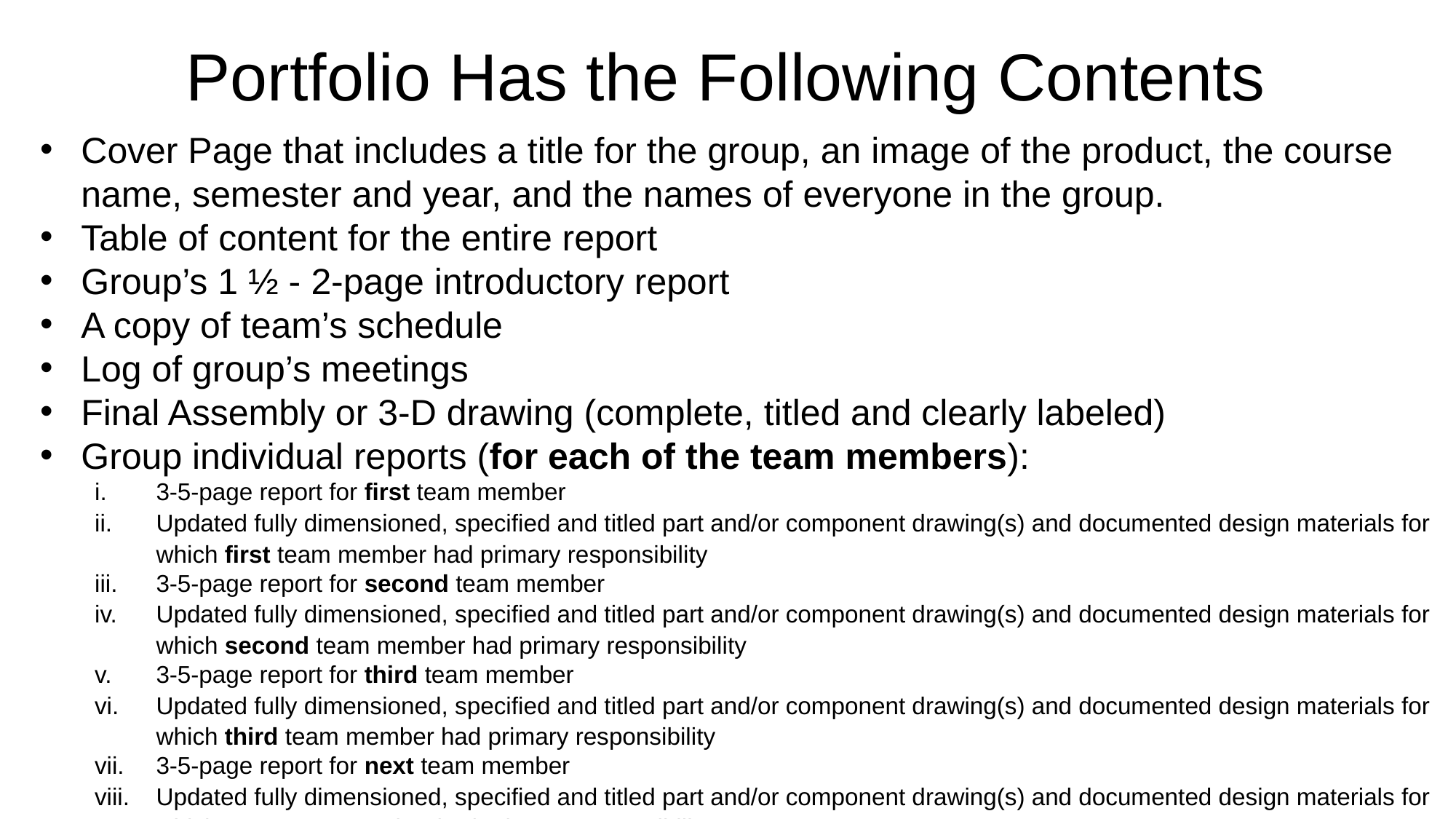

# Portfolio Has the Following Contents
Cover Page that includes a title for the group, an image of the product, the course name, semester and year, and the names of everyone in the group.
Table of content for the entire report
Group’s 1 ½ - 2-page introductory report
A copy of team’s schedule
Log of group’s meetings
Final Assembly or 3-D drawing (complete, titled and clearly labeled)
Group individual reports (for each of the team members):
3-5-page report for first team member
Updated fully dimensioned, specified and titled part and/or component drawing(s) and documented design materials for which first team member had primary responsibility
3-5-page report for second team member
Updated fully dimensioned, specified and titled part and/or component drawing(s) and documented design materials for which second team member had primary responsibility
3-5-page report for third team member
Updated fully dimensioned, specified and titled part and/or component drawing(s) and documented design materials for which third team member had primary responsibility
3-5-page report for next team member
Updated fully dimensioned, specified and titled part and/or component drawing(s) and documented design materials for which next team member had primary responsibility